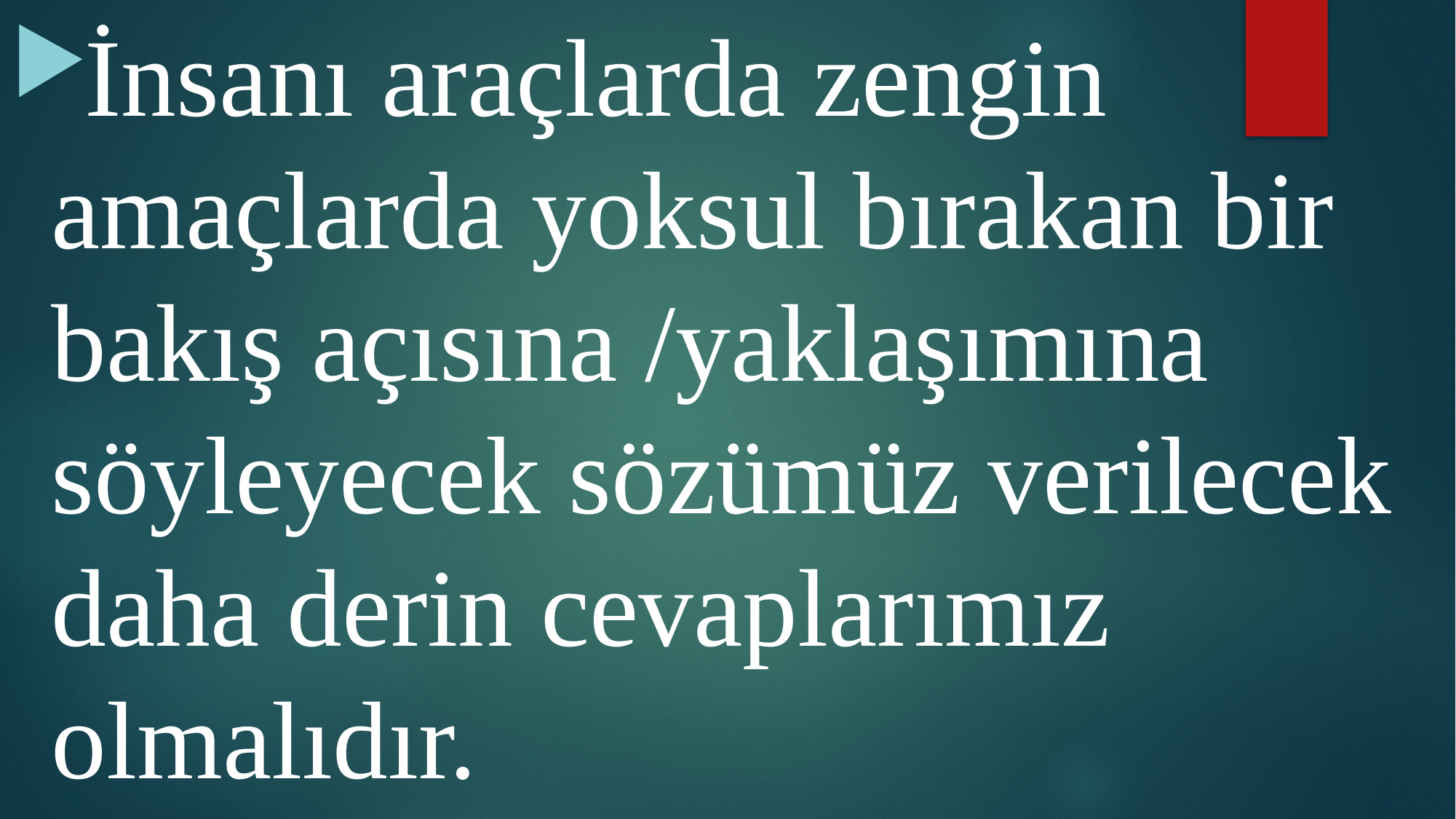

İnsanı araçlarda zengin amaçlarda yoksul bırakan bir bakış açısına /yaklaşımına söyleyecek sözümüz verilecek daha derin cevaplarımız olmalıdır.